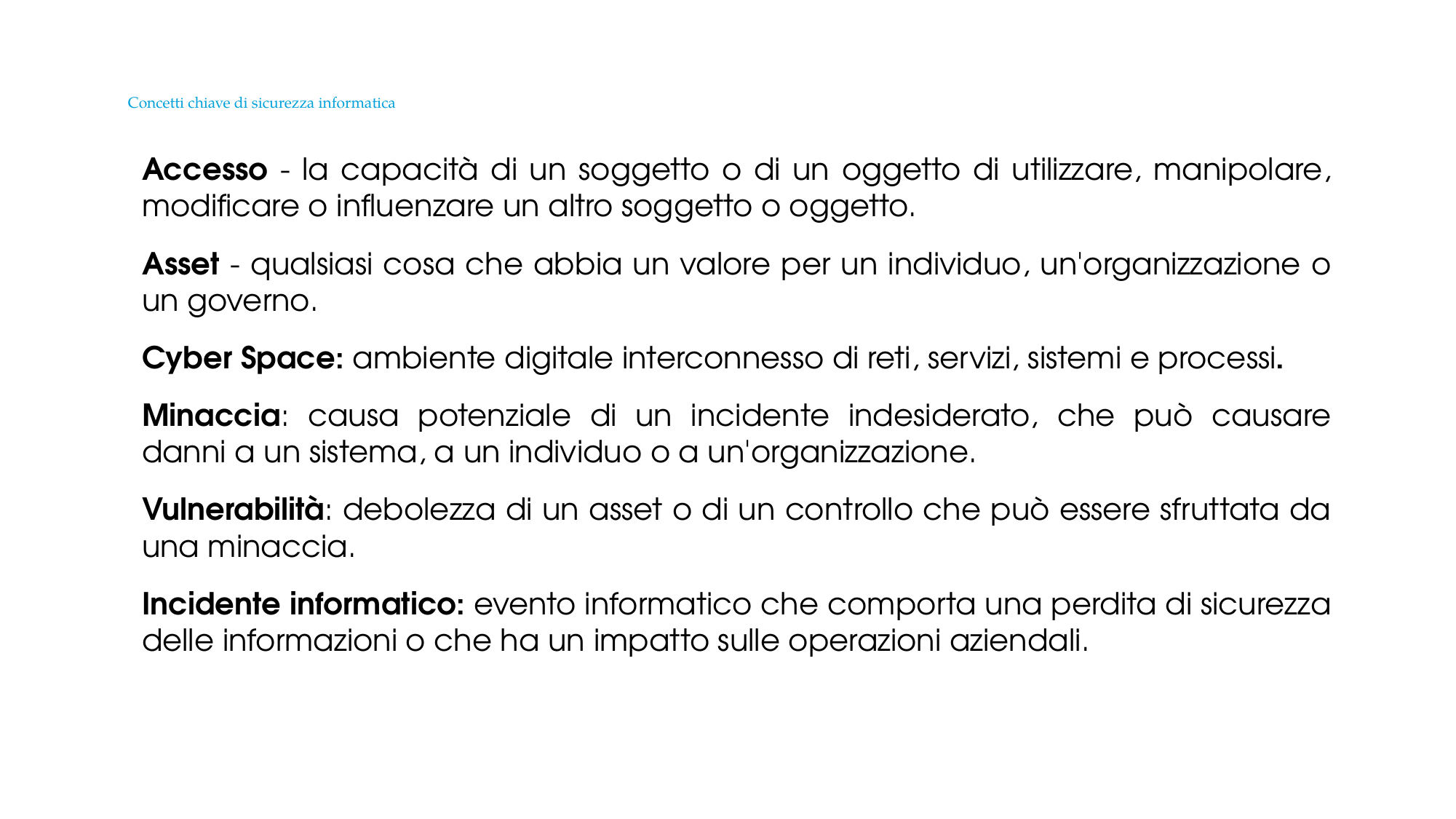

# Concetti chiave di sicurezza informatica
Accesso - la capacità di un soggetto o di un oggetto di utilizzare, manipolare, modificare o influenzare un altro soggetto o oggetto.
Asset - qualsiasi cosa che abbia un valore per un individuo, un'organizzazione o un governo.
Cyber Space: ambiente digitale interconnesso di reti, servizi, sistemi e processi.
Minaccia: causa potenziale di un incidente indesiderato, che può causare danni a un sistema, a un individuo o a un'organizzazione.
Vulnerabilità: debolezza di un asset o di un controllo che può essere sfruttata da una minaccia.
Incidente informatico: evento informatico che comporta una perdita di sicurezza delle informazioni o che ha un impatto sulle operazioni aziendali.